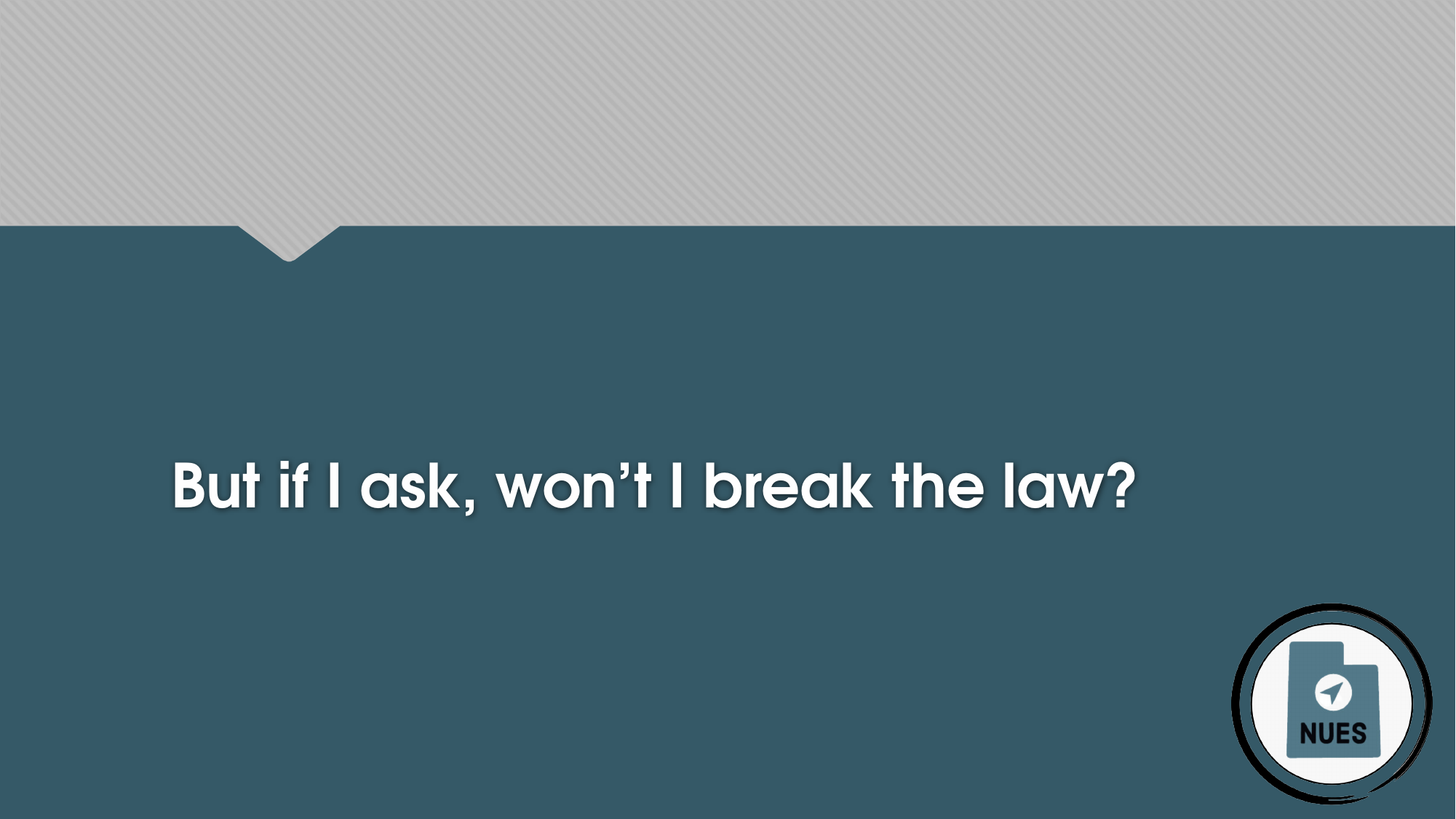

# But if I ask, won’t I break the law?